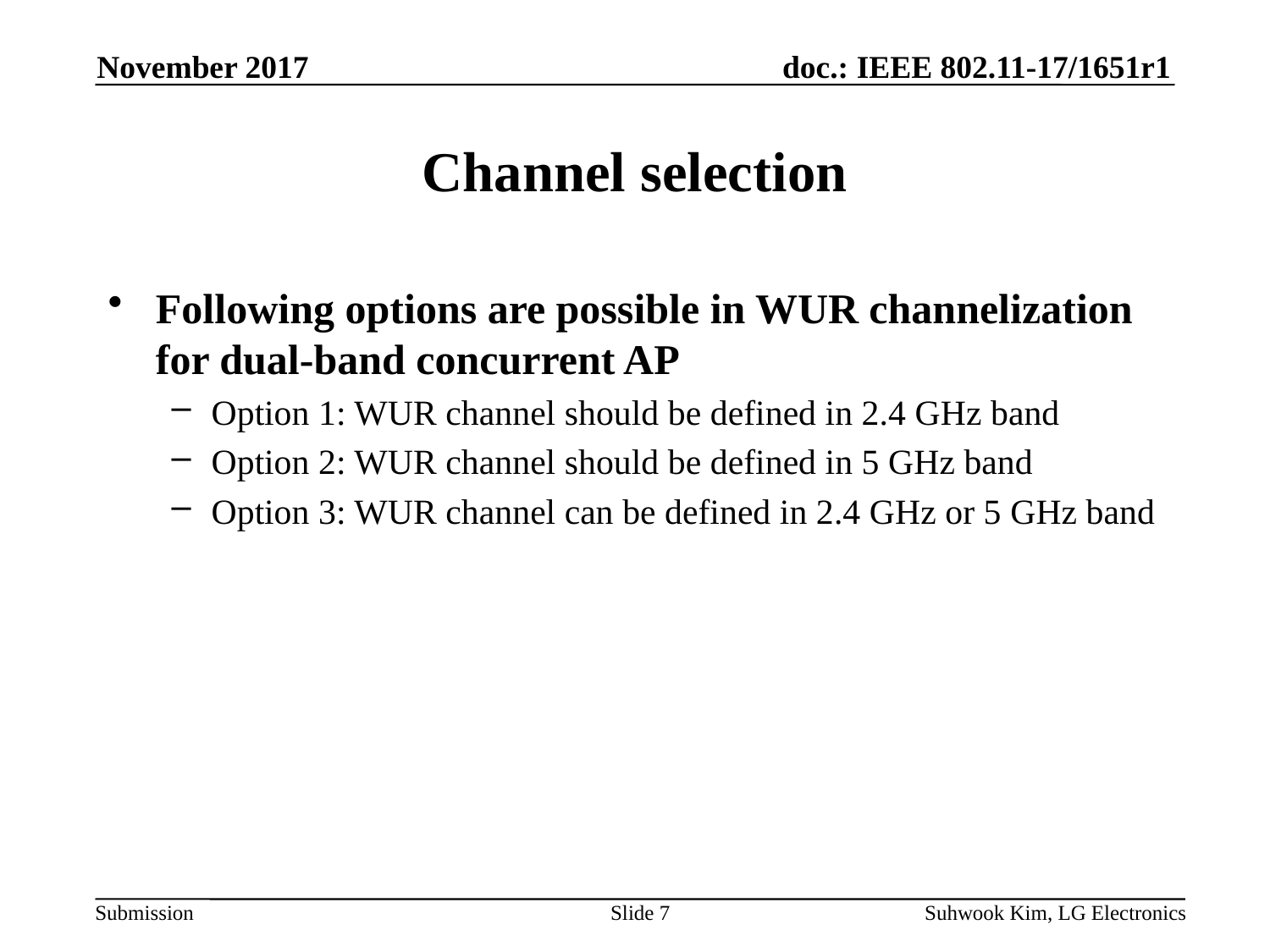

November 2017
# Channel selection
Following options are possible in WUR channelization for dual-band concurrent AP
Option 1: WUR channel should be defined in 2.4 GHz band
Option 2: WUR channel should be defined in 5 GHz band
Option 3: WUR channel can be defined in 2.4 GHz or 5 GHz band

Slide 7
Suhwook Kim, LG Electronics